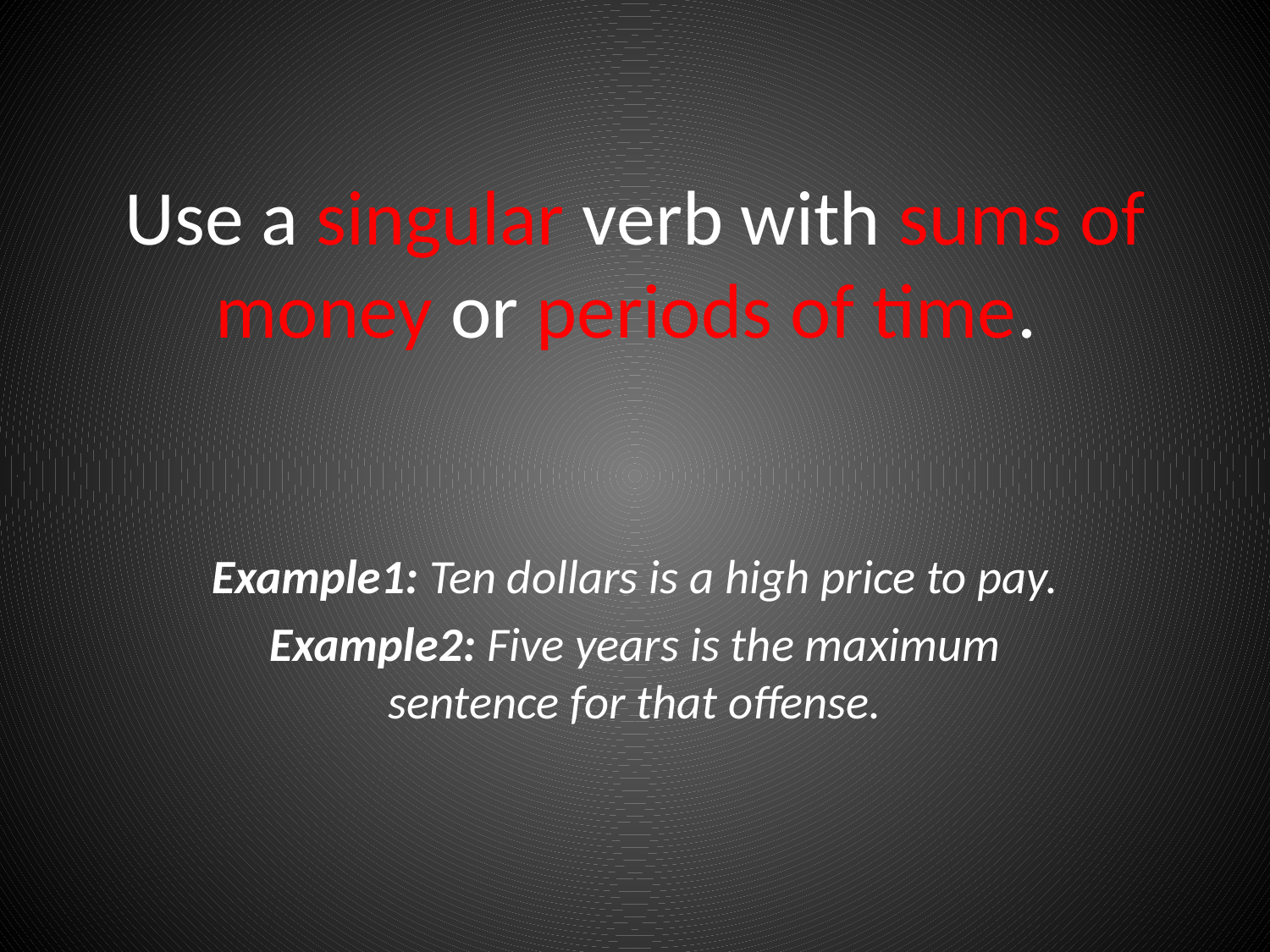

# Use a singular verb with sums of money or periods of time.
Example1: Ten dollars is a high price to pay.
Example2: Five years is the maximum sentence for that offense.